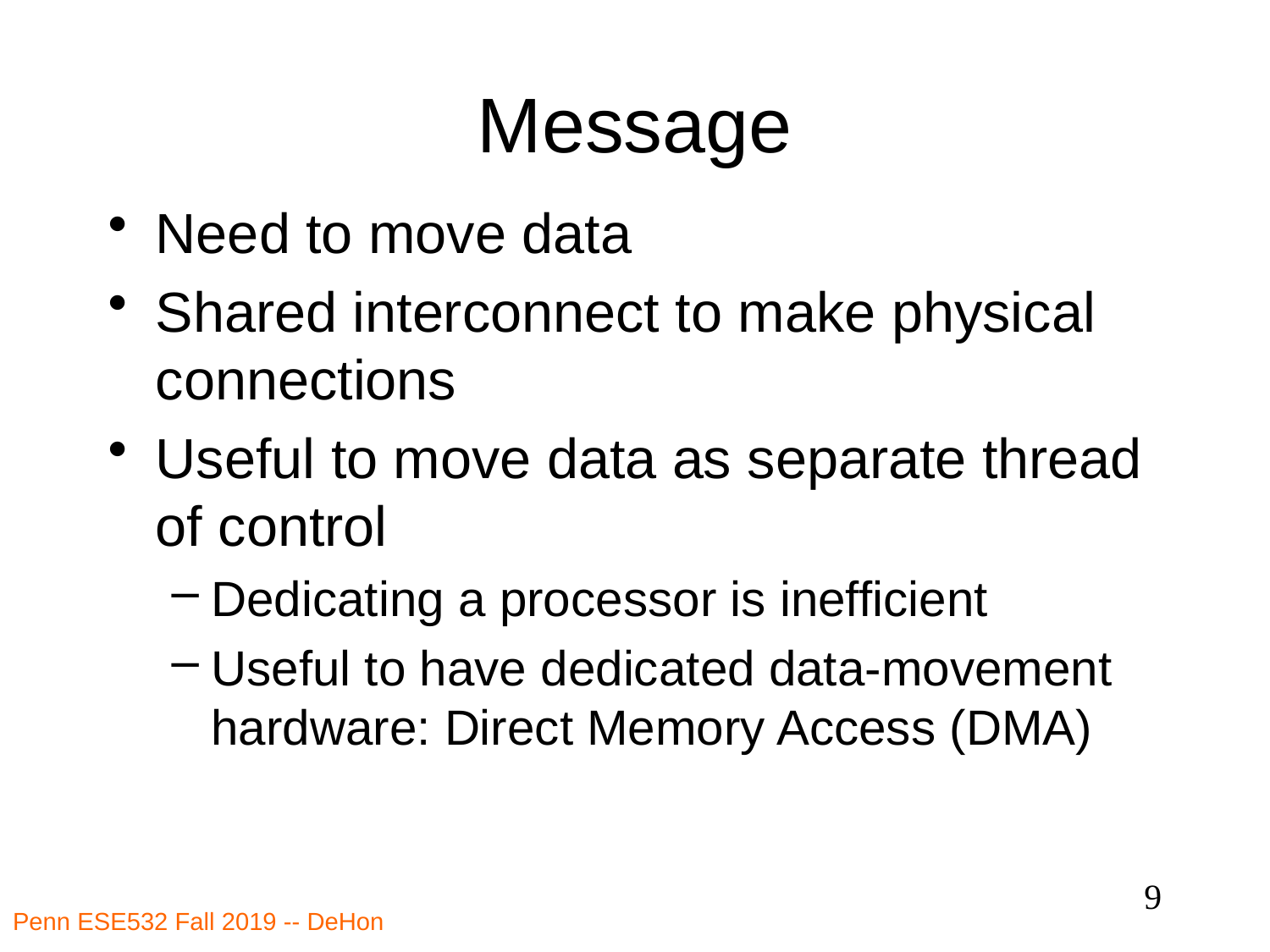

# Message
Need to move data
Shared interconnect to make physical connections
Useful to move data as separate thread of control
Dedicating a processor is inefficient
Useful to have dedicated data-movement hardware: Direct Memory Access (DMA)
9
Penn ESE532 Fall 2019 -- DeHon